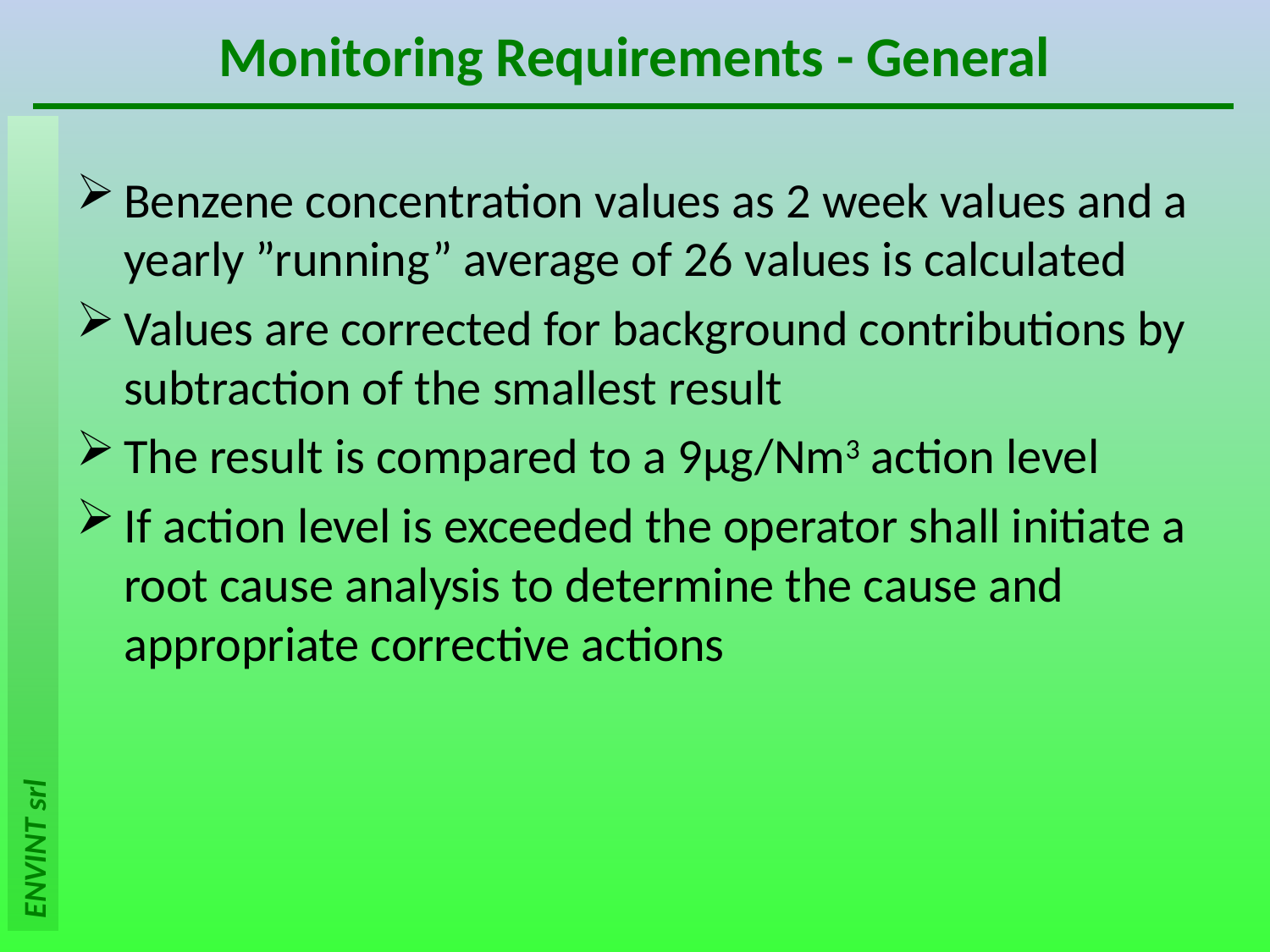

# Monitoring Requirements - General
Benzene concentration values as 2 week values and a yearly ”running” average of 26 values is calculated
Values are corrected for background contributions by subtraction of the smallest result
The result is compared to a 9µg/Nm3 action level
If action level is exceeded the operator shall initiate a root cause analysis to determine the cause and appropriate corrective actions